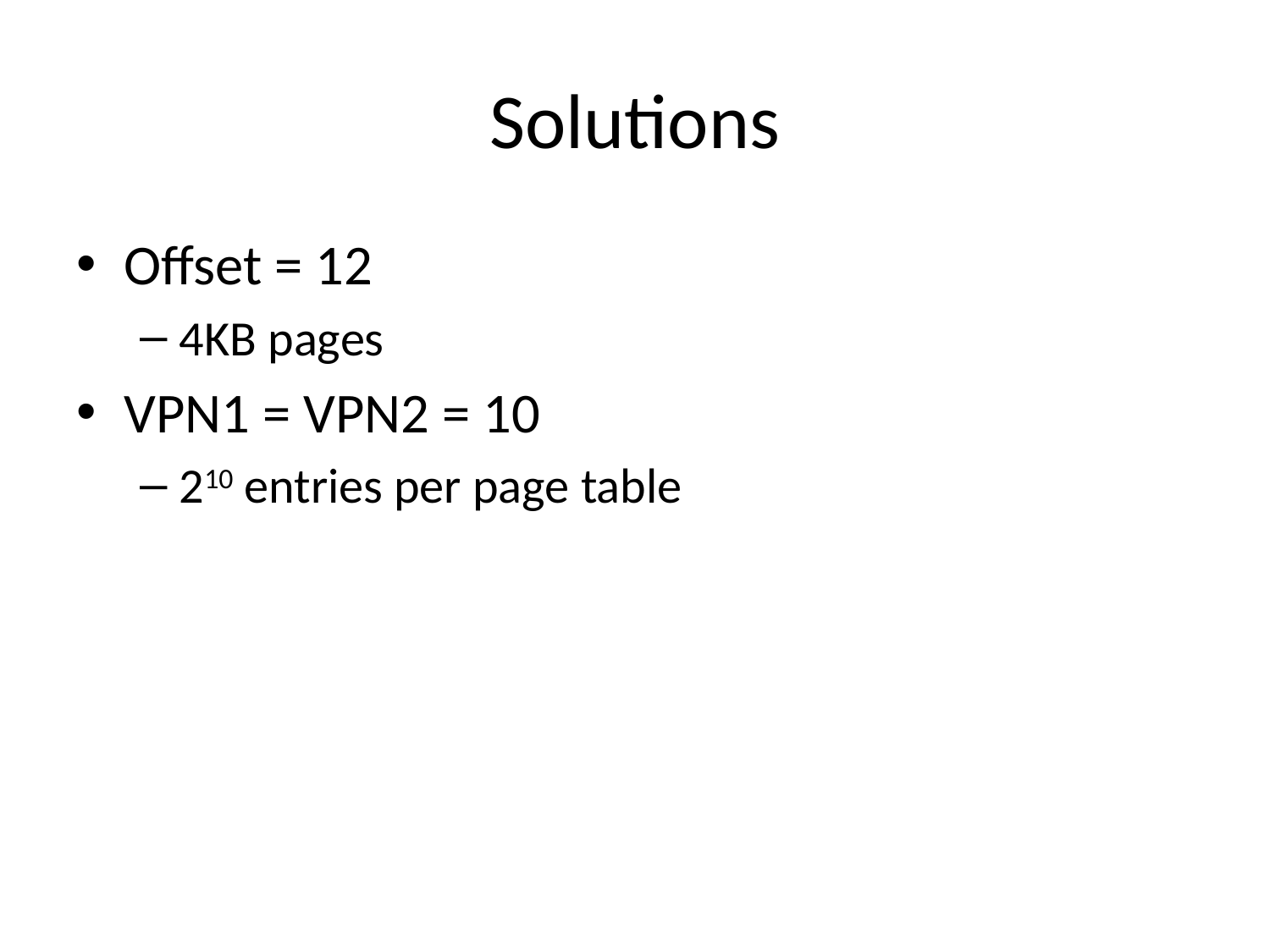

# Solutions
Offset = 12
4KB pages
VPN1 = VPN2 = 10
210 entries per page table